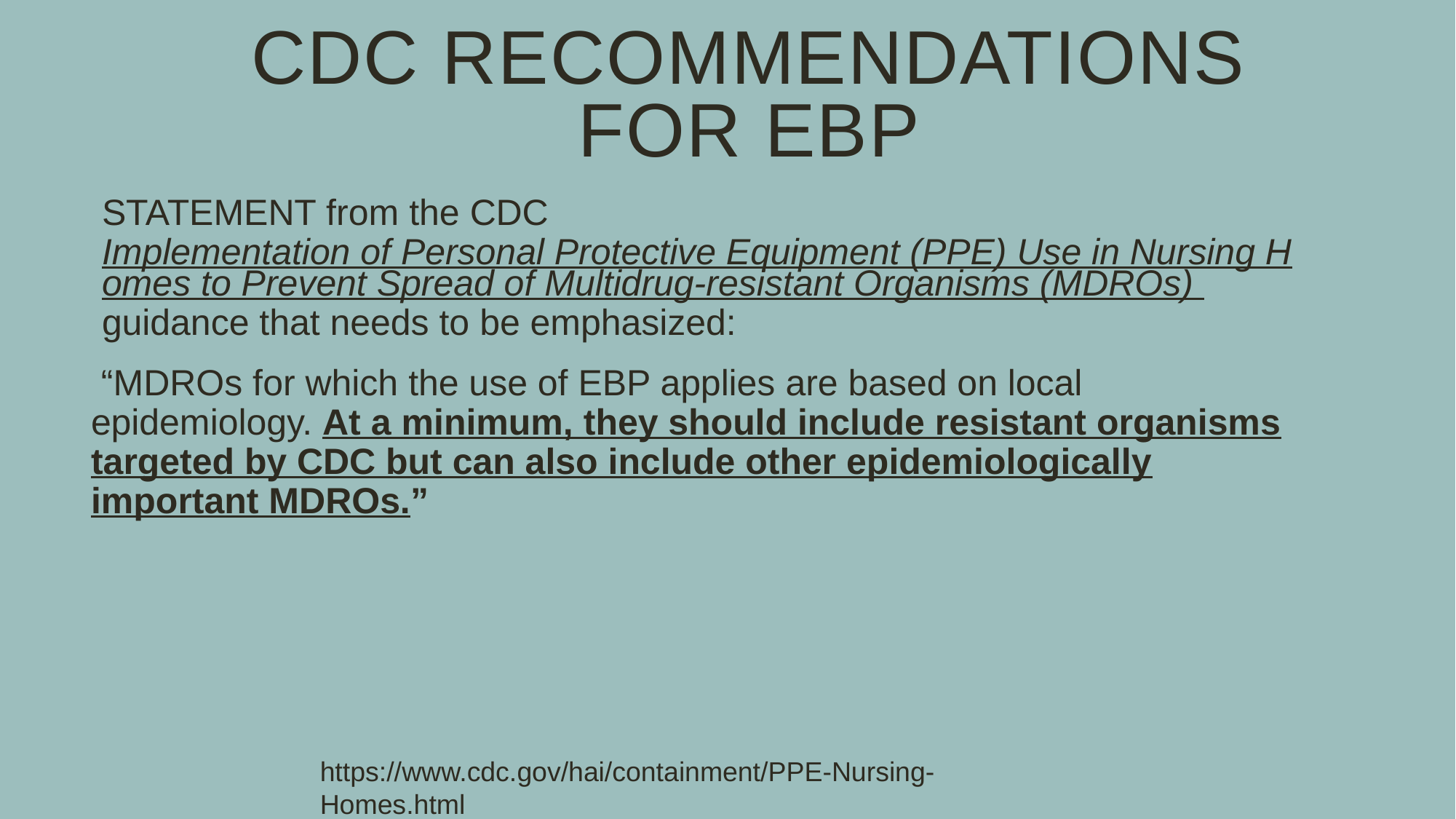

# Cdc Recommendations for EBP
STATEMENT from the CDC Implementation of Personal Protective Equipment (PPE) Use in Nursing Homes to Prevent Spread of Multidrug-resistant Organisms (MDROs) guidance that needs to be emphasized:
 “MDROs for which the use of EBP applies are based on local epidemiology. At a minimum, they should include resistant organisms targeted by CDC but can also include other epidemiologically important MDROs.”

https://www.cdc.gov/hai/containment/PPE-Nursing-Homes.html